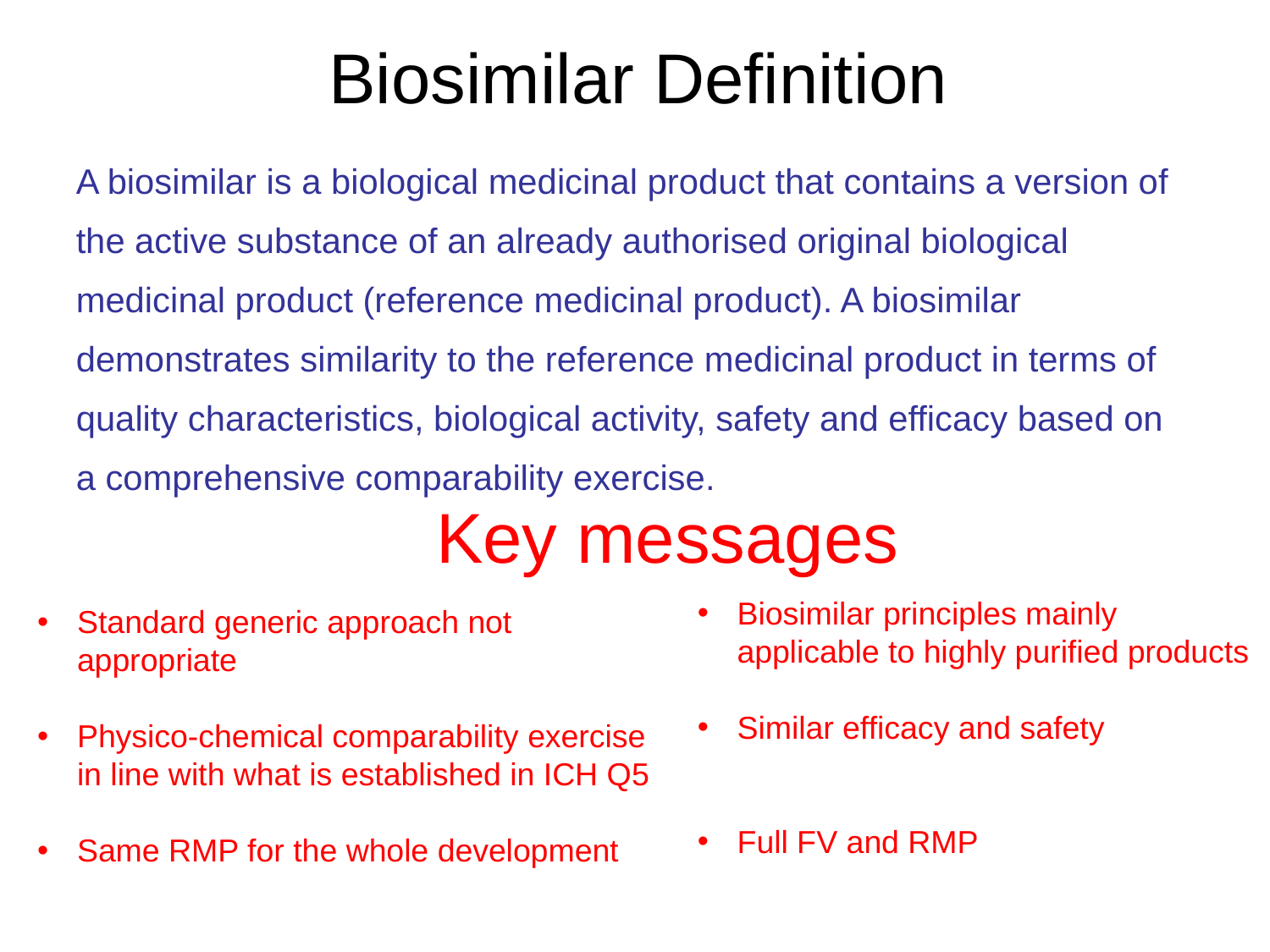

Biosimilar Definition
A biosimilar is a biological medicinal product that contains a version of the active substance of an already authorised original biological medicinal product (reference medicinal product). A biosimilar demonstrates similarity to the reference medicinal product in terms of quality characteristics, biological activity, safety and efficacy based on a comprehensive comparability exercise.
Key messages
Biosimilar principles mainly applicable to highly purified products

Similar efficacy and safety

Full FV and RMP

Standard generic approach not appropriate

Physico-chemical comparability exercise in line with what is established in ICH Q5

Same RMP for the whole development